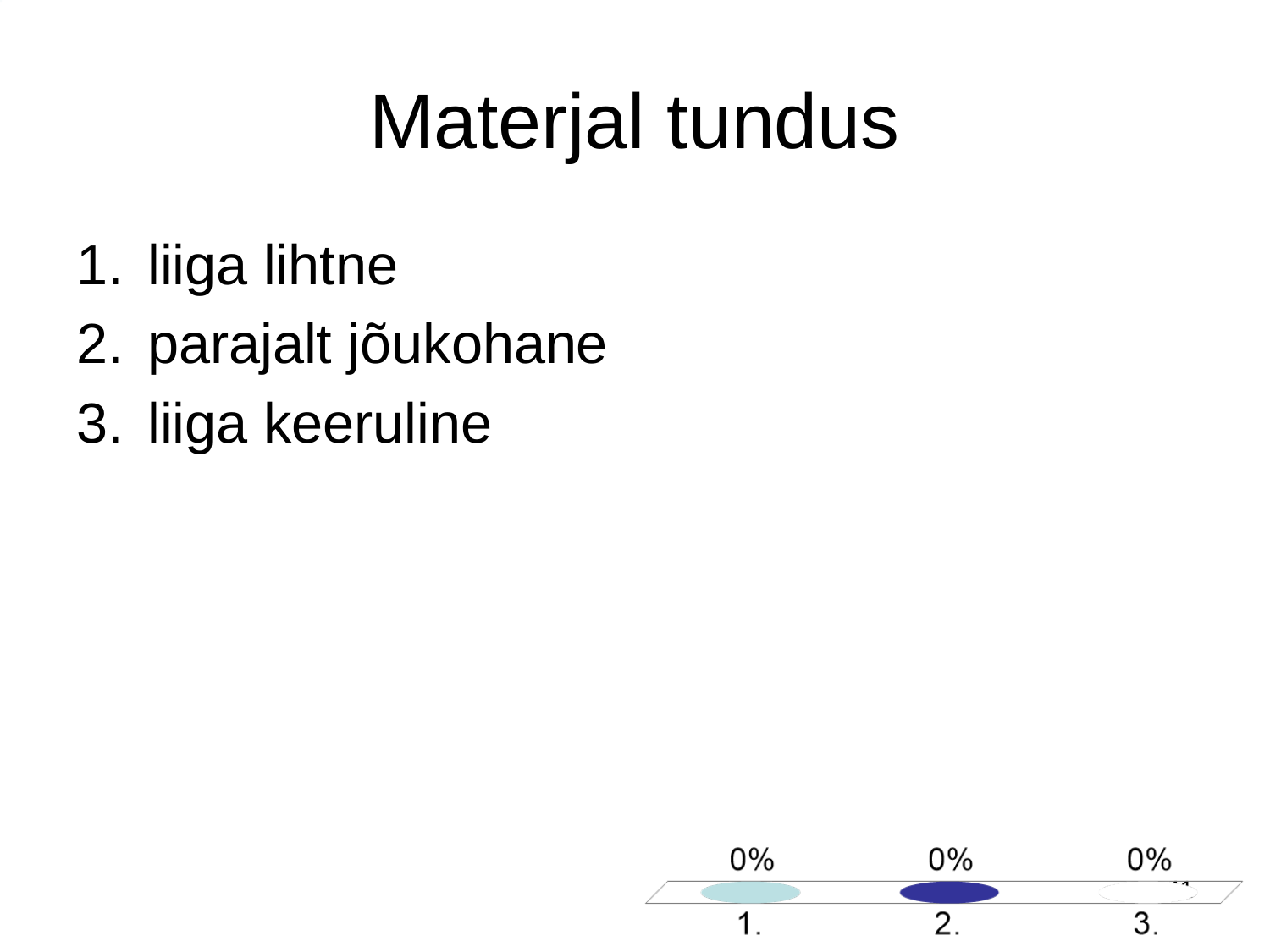

# Materjal tundus
liiga lihtne
parajalt jõukohane
liiga keeruline

41